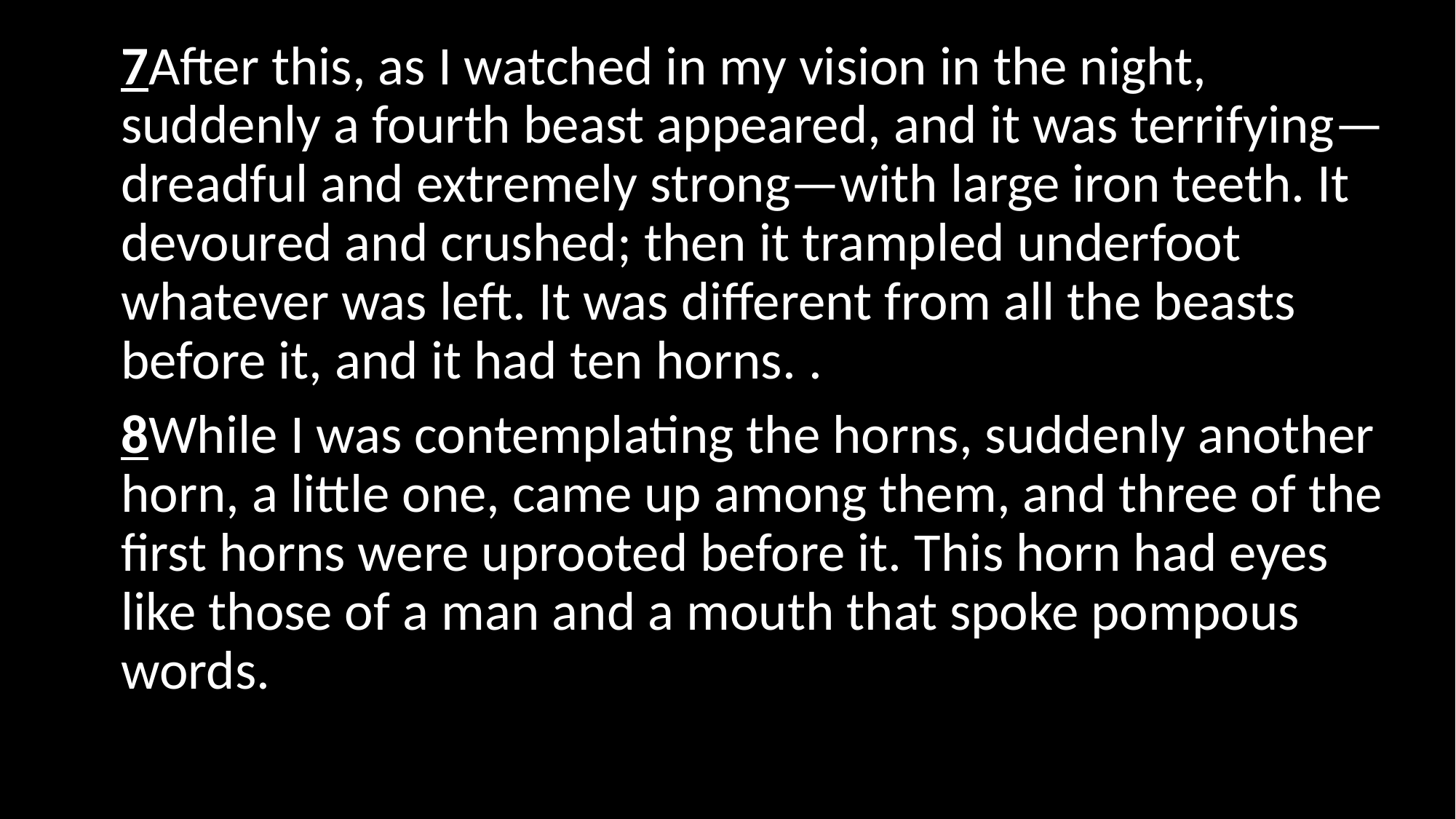

7After this, as I watched in my vision in the night, suddenly a fourth beast appeared, and it was terrifying—dreadful and extremely strong—with large iron teeth. It devoured and crushed; then it trampled underfoot whatever was left. It was different from all the beasts before it, and it had ten horns. .
8While I was contemplating the horns, suddenly another horn, a little one, came up among them, and three of the first horns were uprooted before it. This horn had eyes like those of a man and a mouth that spoke pompous words.